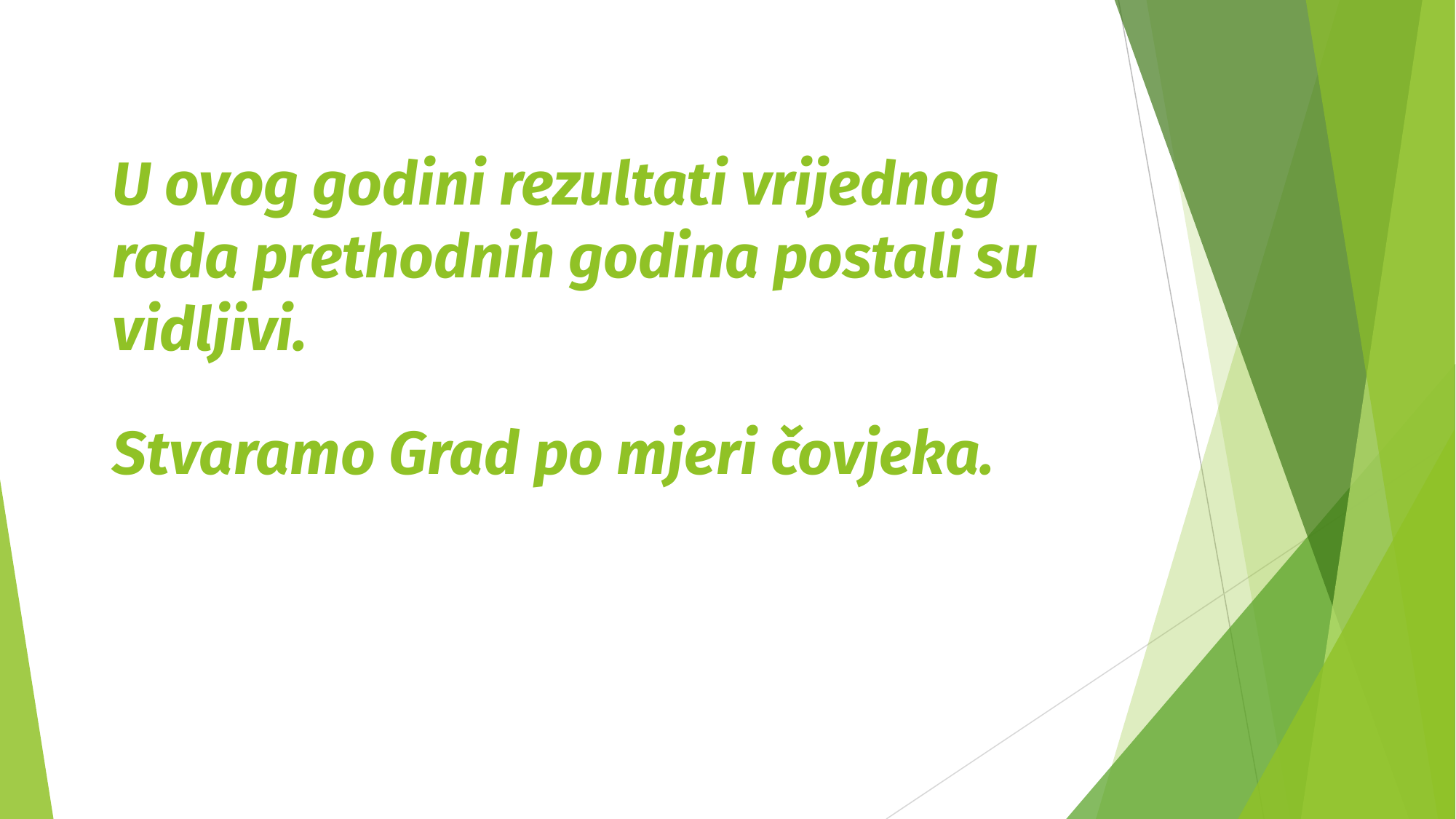

# U ovog godini rezultati vrijednog rada prethodnih godina postali su vidljivi. Stvaramo Grad po mjeri čovjeka.